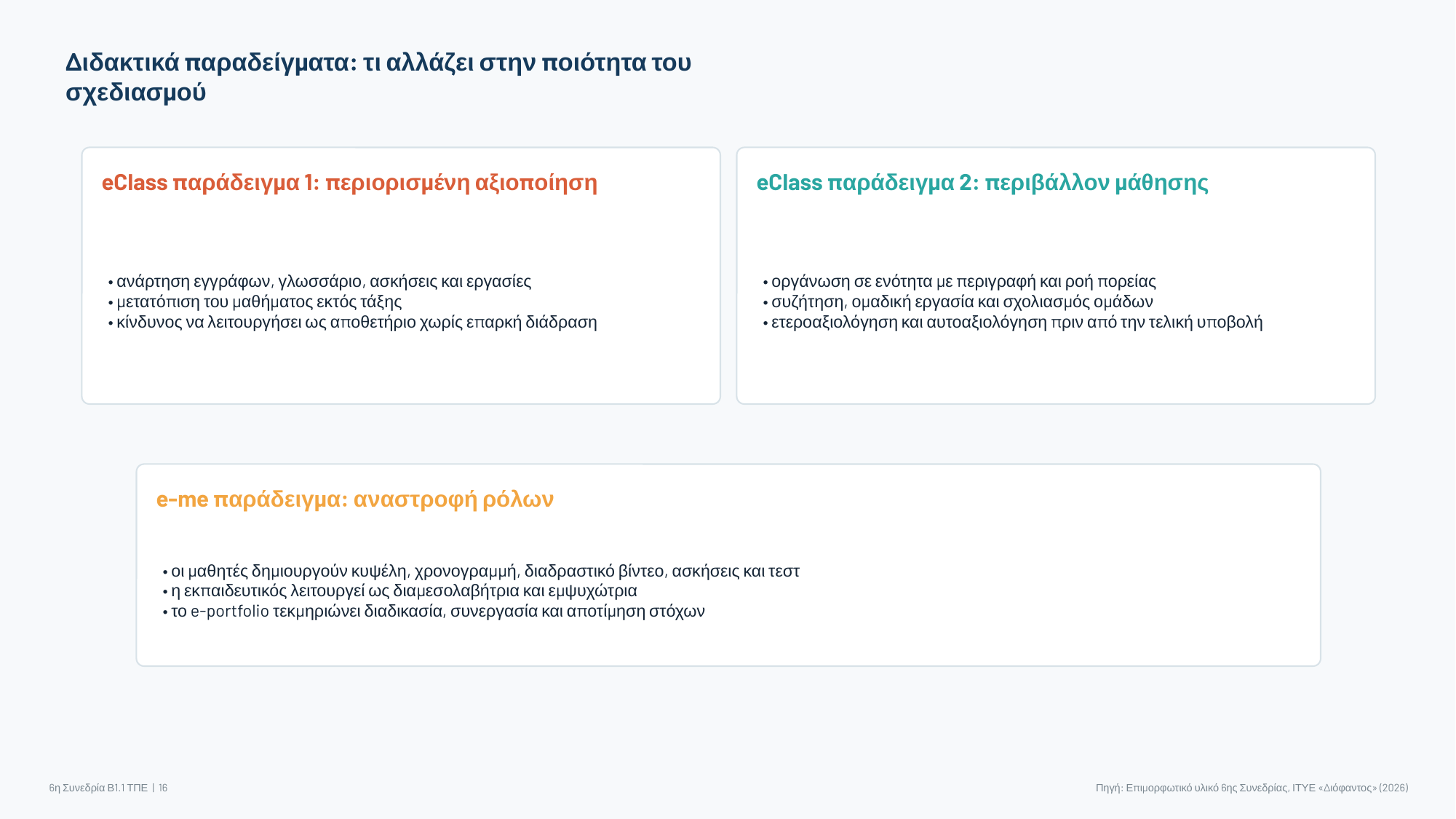

Διδακτικά παραδείγματα: τι αλλάζει στην ποιότητα του σχεδιασμού

eClass παράδειγμα 1: περιορισμένη αξιοποίηση
eClass παράδειγμα 2: περιβάλλον μάθησης
• ανάρτηση εγγράφων, γλωσσάριο, ασκήσεις και εργασίες
• μετατόπιση του μαθήματος εκτός τάξης
• κίνδυνος να λειτουργήσει ως αποθετήριο χωρίς επαρκή διάδραση
• οργάνωση σε ενότητα με περιγραφή και ροή πορείας
• συζήτηση, ομαδική εργασία και σχολιασμός ομάδων
• ετεροαξιολόγηση και αυτοαξιολόγηση πριν από την τελική υποβολή

e-me παράδειγμα: αναστροφή ρόλων
• οι μαθητές δημιουργούν κυψέλη, χρονογραμμή, διαδραστικό βίντεο, ασκήσεις και τεστ
• η εκπαιδευτικός λειτουργεί ως διαμεσολαβήτρια και εμψυχώτρια
• το e-portfolio τεκμηριώνει διαδικασία, συνεργασία και αποτίμηση στόχων
6η Συνεδρία Β1.1 ΤΠΕ  |  16
Πηγή: Επιμορφωτικό υλικό 6ης Συνεδρίας, ΙΤΥΕ «Διόφαντος» (2026)